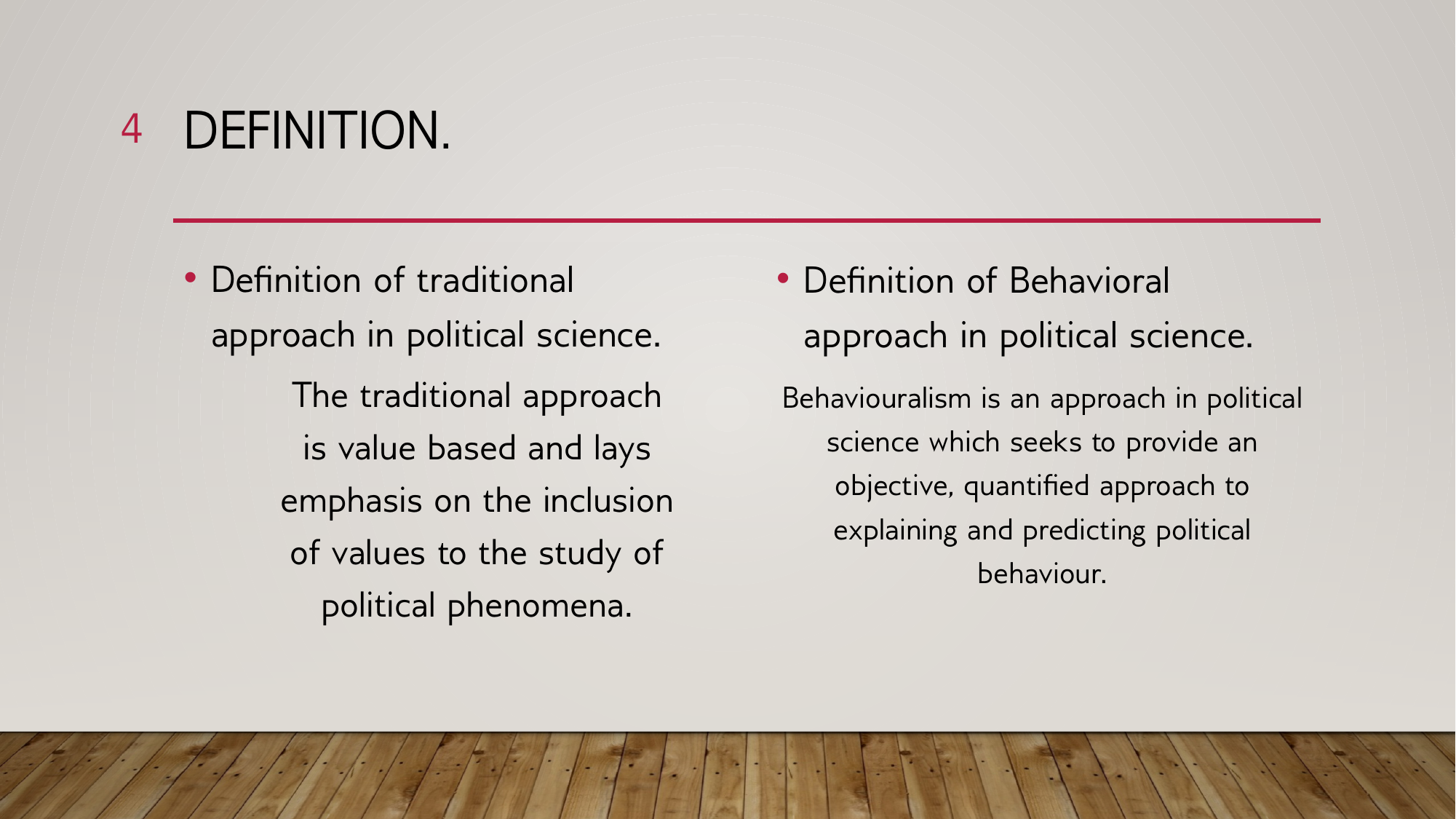

4
# Definition.
Definition of traditional approach in political science.
The traditional approach is value based and lays emphasis on the inclusion of values to the study of political phenomena.

Definition of Behavioral approach in political science.
Behaviouralism is an approach in political science which seeks to provide an objective, quantified approach to explaining and predicting political behaviour.